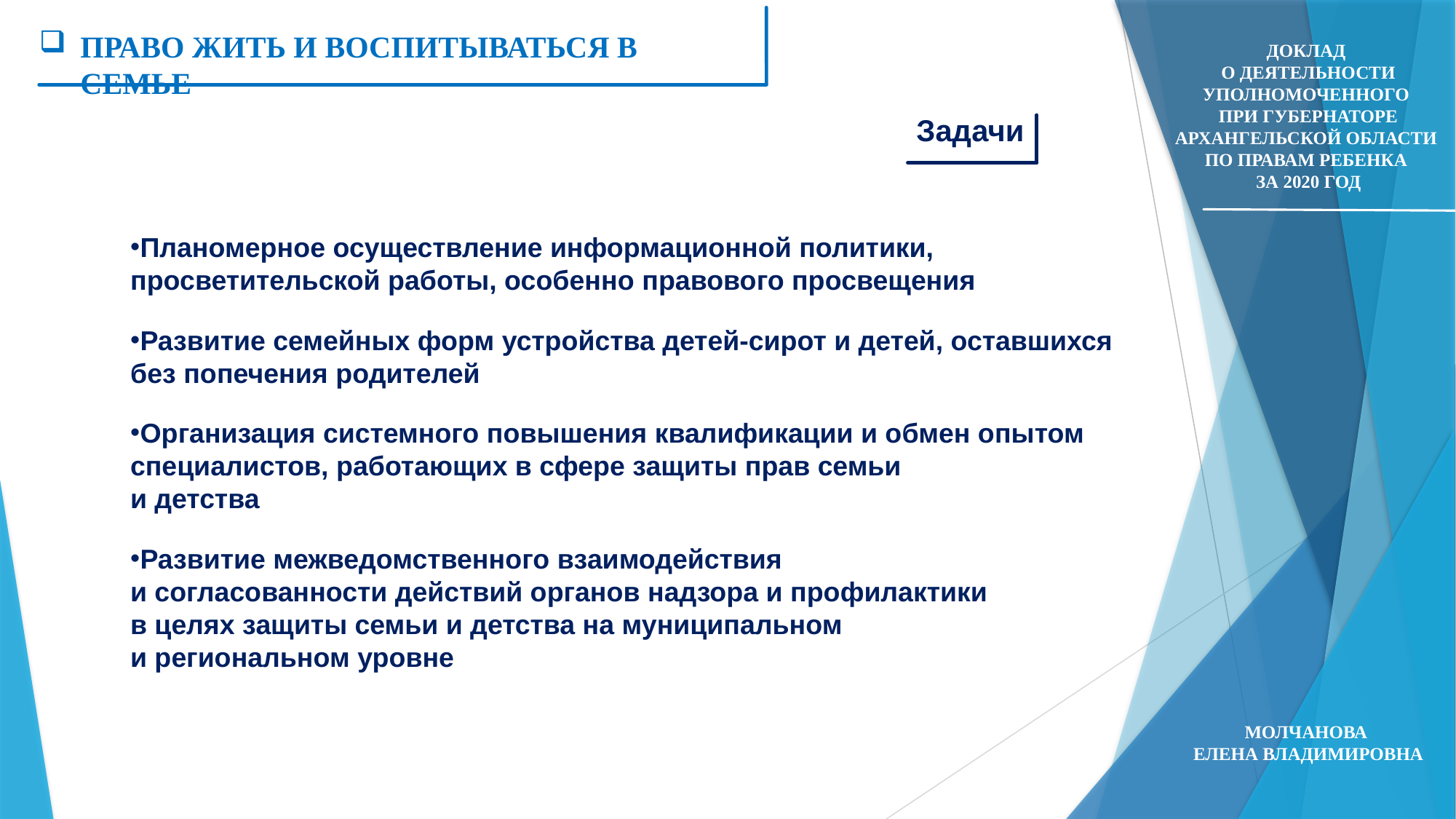

ПРАВО ЖИТЬ И ВОСПИТЫВАТЬСЯ В СЕМЬЕ
Доклад
о деятельности Уполномоченного
при Губернаторе Архангельской области
по правам ребенка
за 2020 год
Задачи
Планомерное осуществление информационной политики, просветительской работы, особенно правового просвещения
Развитие семейных форм устройства детей-сирот и детей, оставшихся без попечения родителей
Организация системного повышения квалификации и обмен опытом специалистов, работающих в сфере защиты прав семьи
и детства
Развитие межведомственного взаимодействия
и согласованности действий органов надзора и профилактики
в целях защиты семьи и детства на муниципальном
и региональном уровне

Молчанова
Елена Владимировна